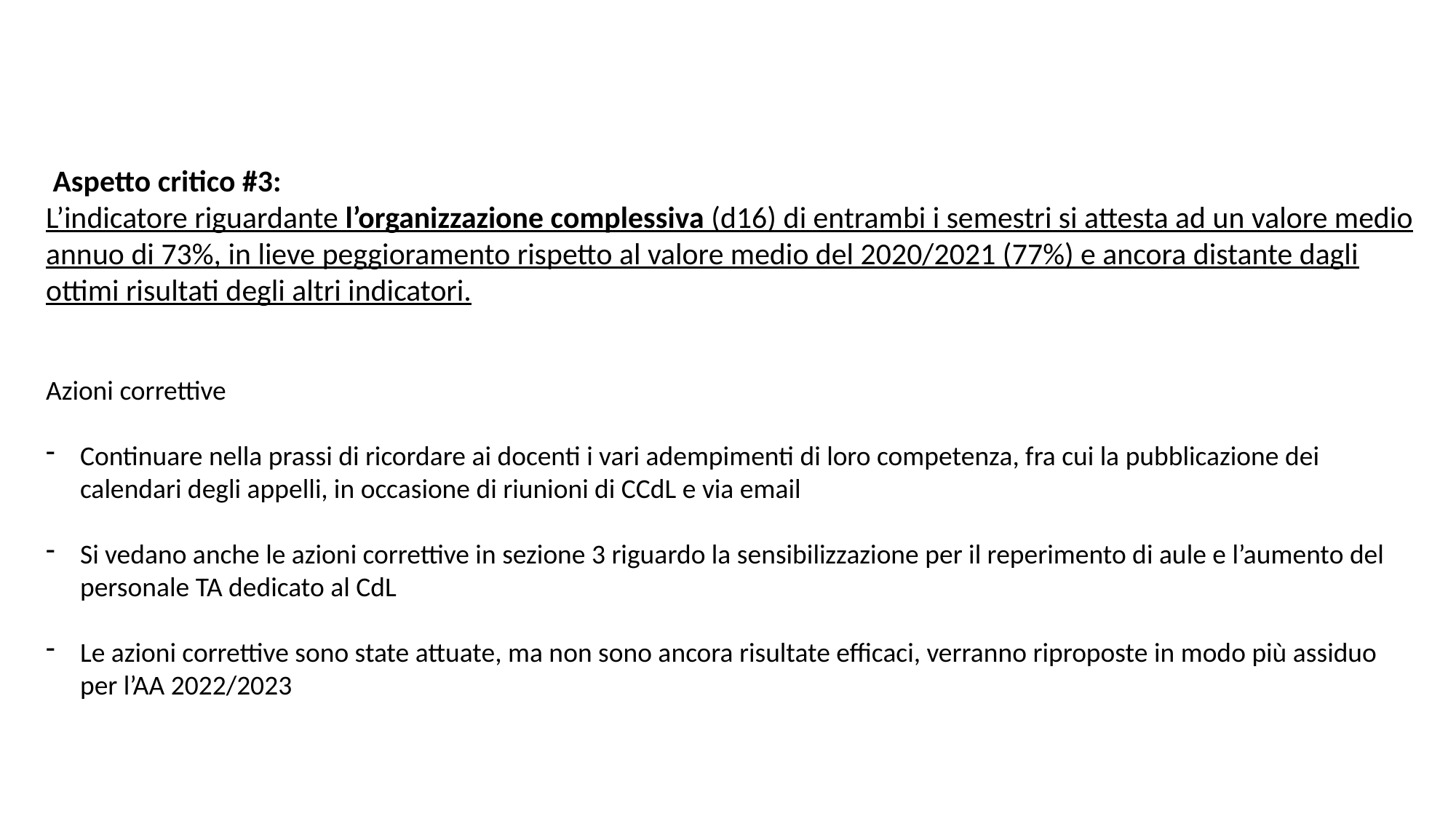

Aspetto critico #3:
L’indicatore riguardante l’organizzazione complessiva (d16) di entrambi i semestri si attesta ad un valore medio annuo di 73%, in lieve peggioramento rispetto al valore medio del 2020/2021 (77%) e ancora distante dagli ottimi risultati degli altri indicatori.

Azioni correttive

Continuare nella prassi di ricordare ai docenti i vari adempimenti di loro competenza, fra cui la pubblicazione dei calendari degli appelli, in occasione di riunioni di CCdL e via email

Si vedano anche le azioni correttive in sezione 3 riguardo la sensibilizzazione per il reperimento di aule e l’aumento del personale TA dedicato al CdL

Le azioni correttive sono state attuate, ma non sono ancora risultate efficaci, verranno riproposte in modo più assiduo per l’AA 2022/2023